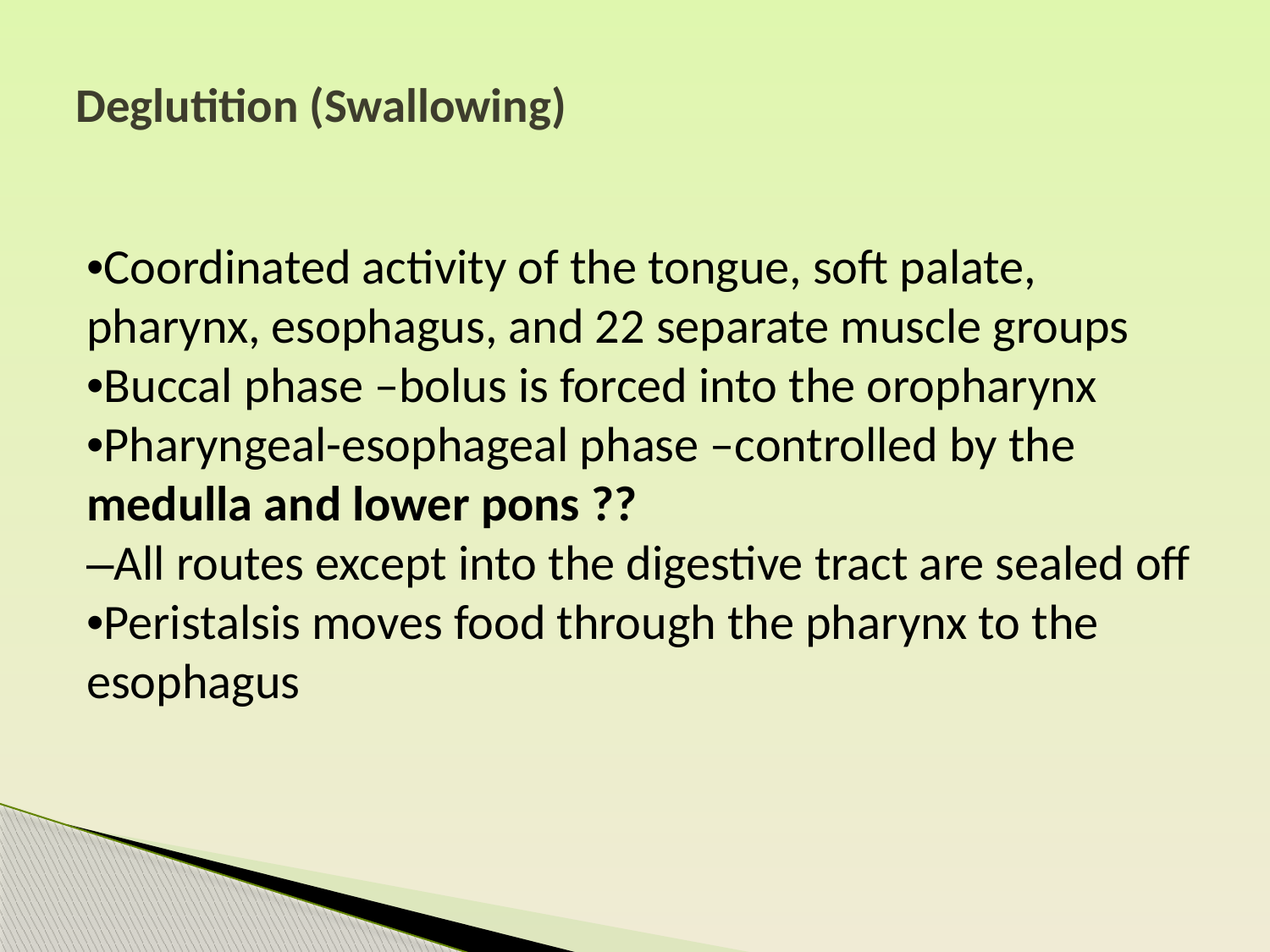

# Deglutition (Swallowing)

•Coordinated activity of the tongue, soft palate, pharynx, esophagus, and 22 separate muscle groups
•Buccal phase –bolus is forced into the oropharynx
•Pharyngeal-esophageal phase –controlled by the medulla and lower pons ??
–All routes except into the digestive tract are sealed off
•Peristalsis moves food through the pharynx to the esophagus